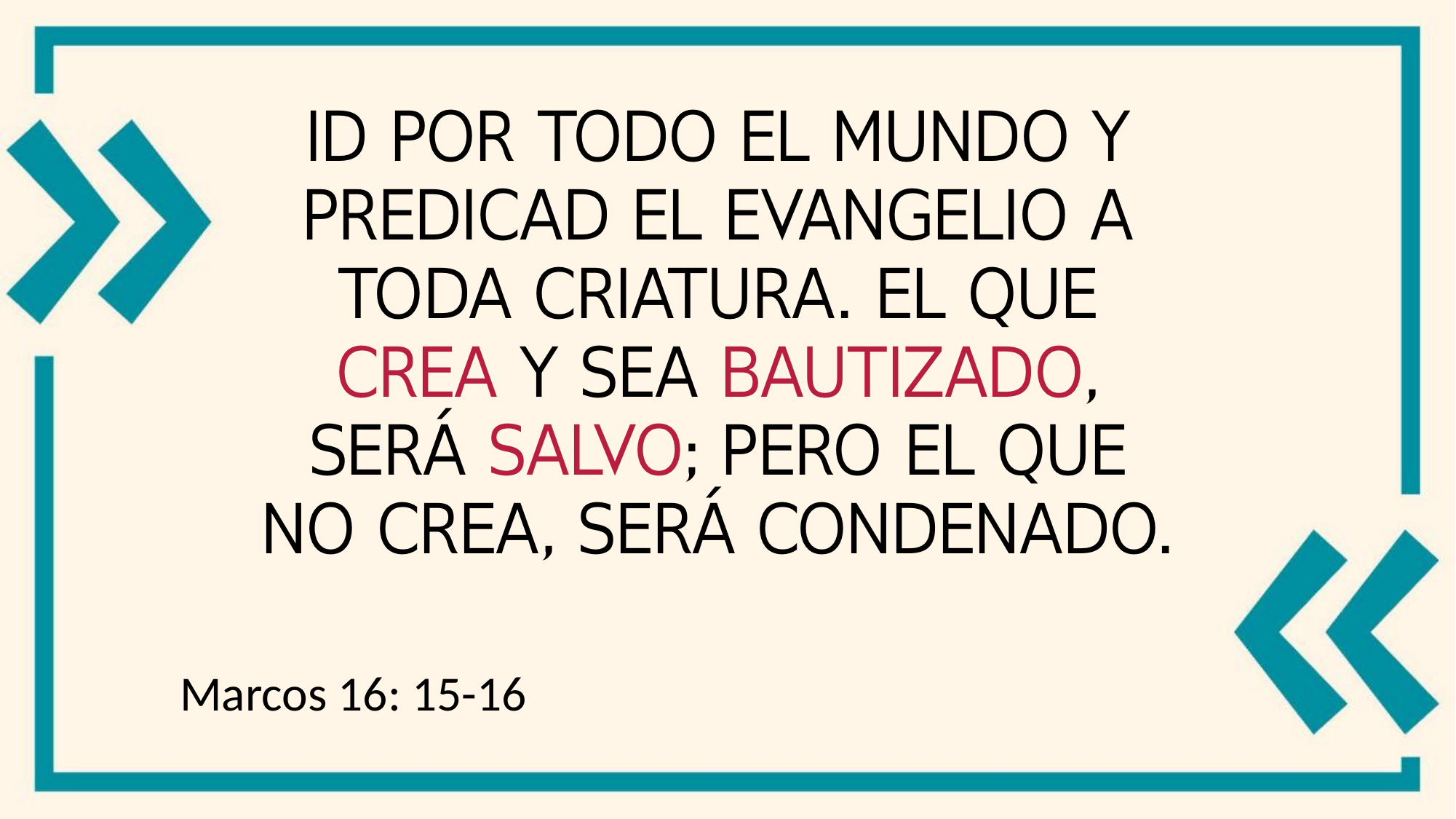

# Id por todo el mundo y predicad el evangelio a toda criatura. El que crea y sea bautizado, será salvo; pero el que no crea, será condenado.
Marcos 16: 15-16